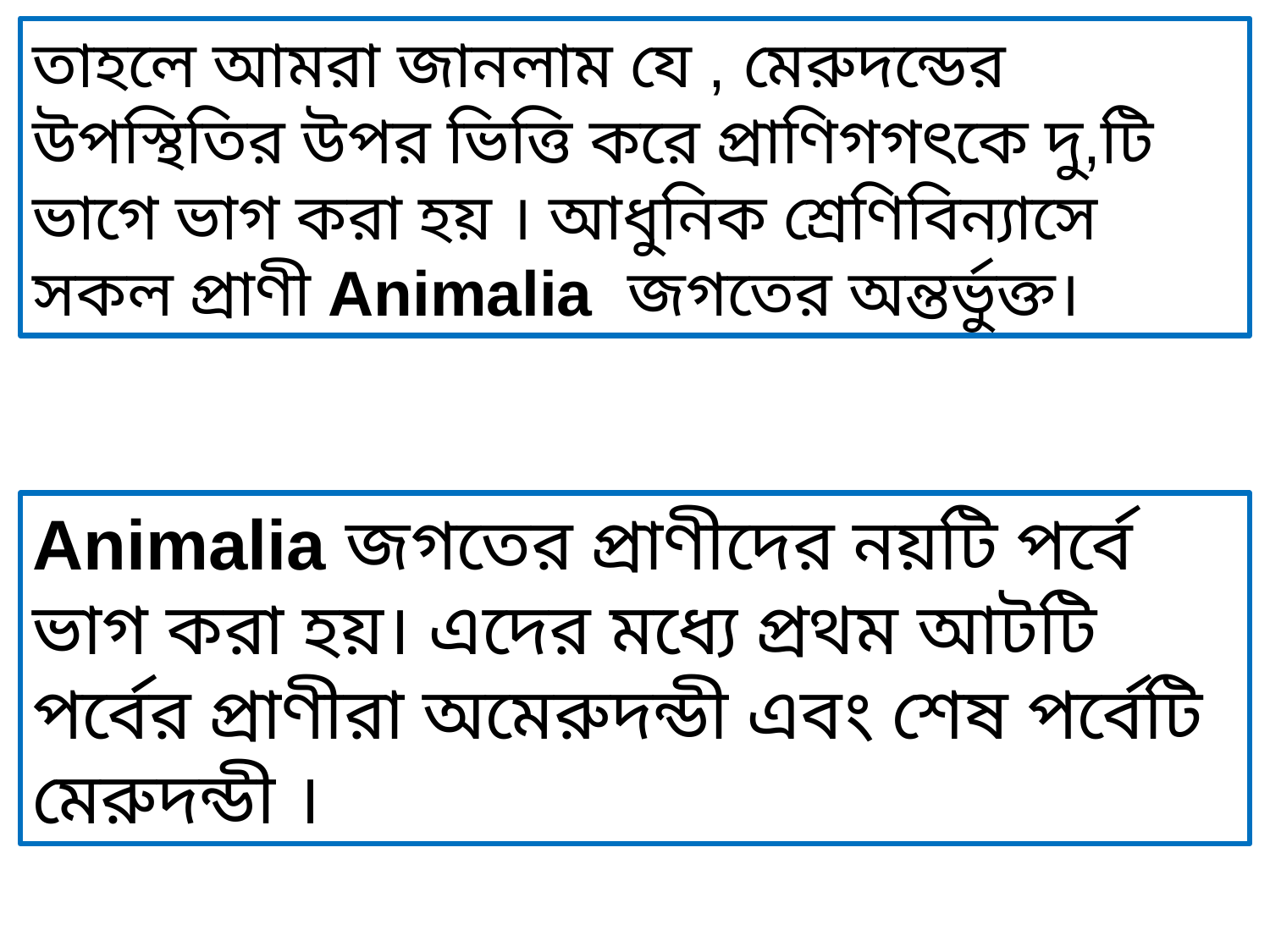

তাহলে আমরা জানলাম যে , মেরুদন্ডের উপস্থিতির উপর ভিত্তি করে প্রাণিগগৎকে দু,টি ভাগে ভাগ করা হয় । আধুনিক শ্রেণিবিন্যাসে সকল প্রাণী Animalia  জগতের অন্তর্ভুক্ত।
Animalia জগতের প্রাণীদের নয়টি পর্বে ভাগ করা হয়। এদের মধ্যে প্রথম আটটি পর্বের প্রাণীরা অমেরুদন্ডী এবং শেষ পর্বেটি মেরুদন্ডী ।